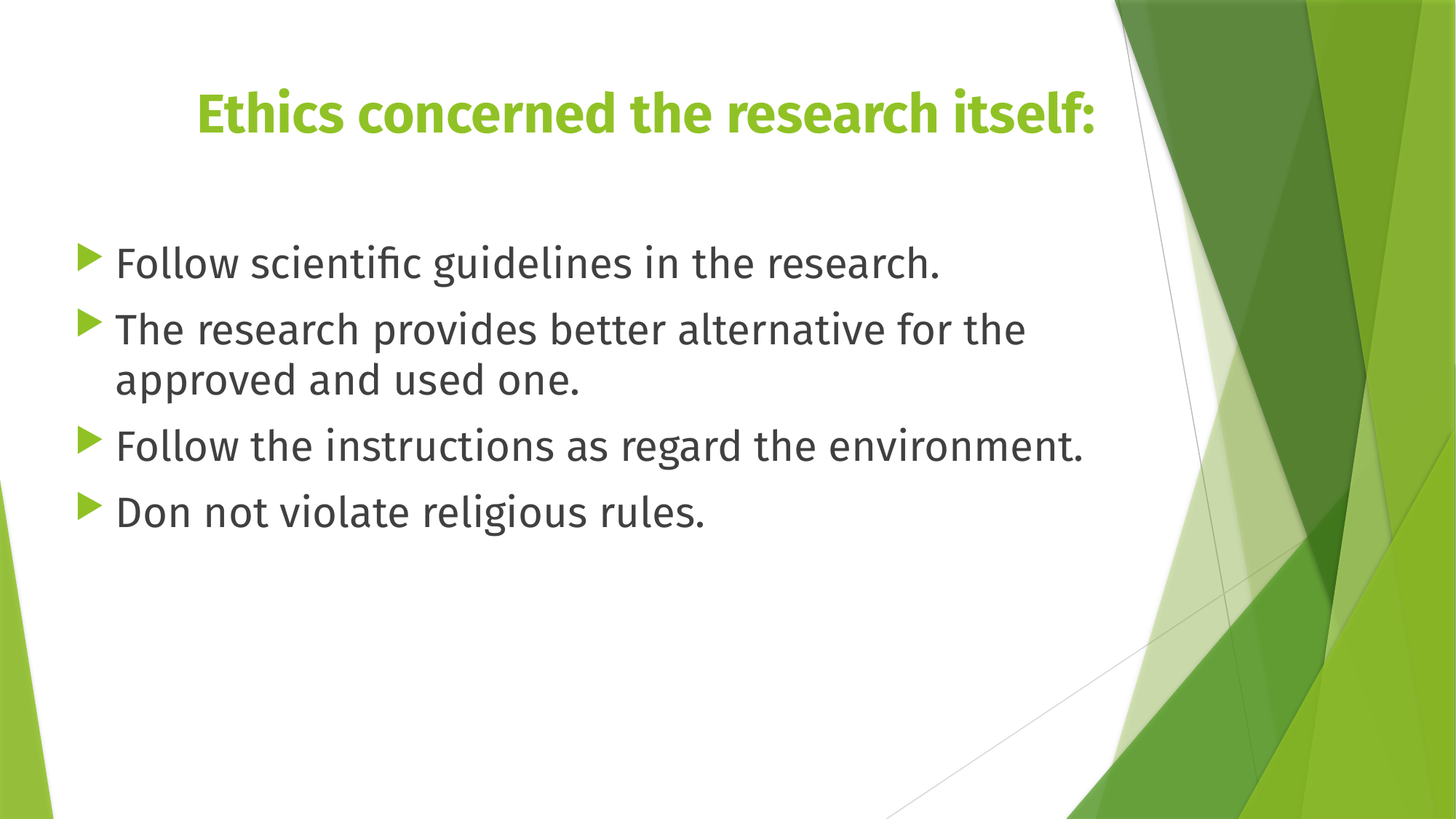

# Ethics concerned the research itself:
Follow scientific guidelines in the research.
The research provides better alternative for the approved and used one.
Follow the instructions as regard the environment.
Don not violate religious rules.